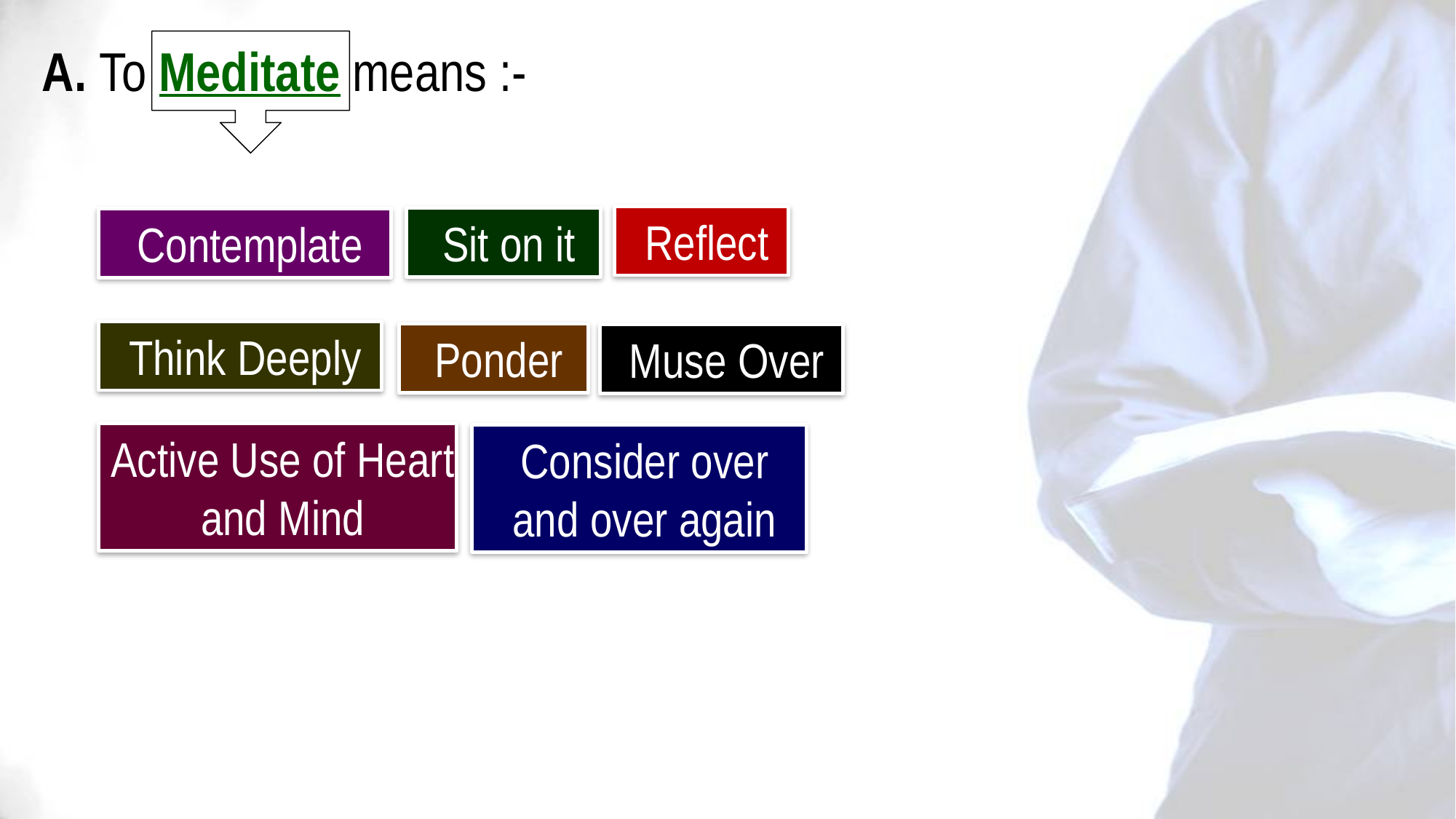

A. To Meditate means :-

Reflect
Sit on it
Contemplate
Think Deeply
Ponder
Muse Over
Active Use of Heart and Mind
Consider over and over again